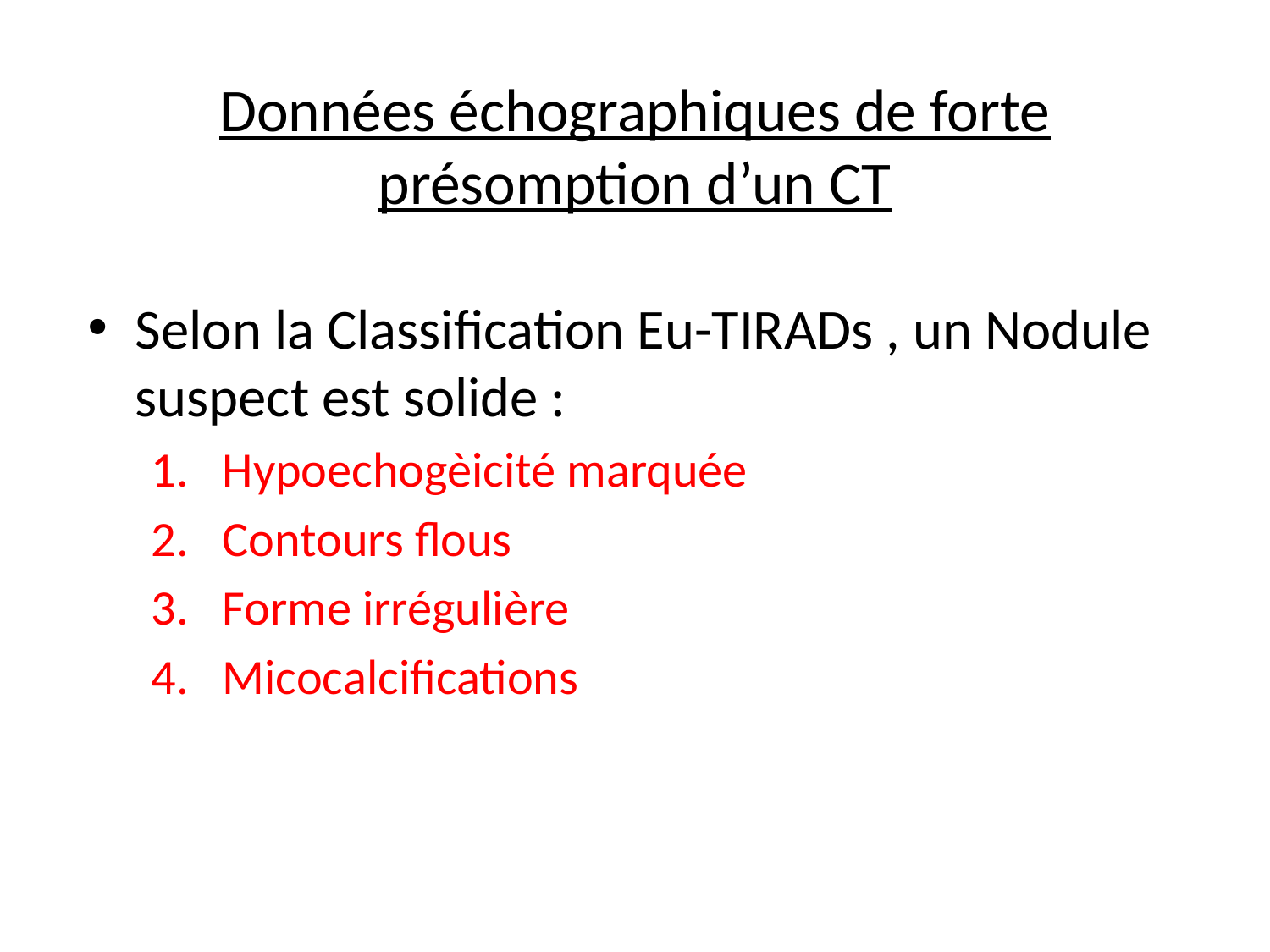

# Données échographiques de forte présomption d’un CT
Selon la Classification Eu-TIRADs , un Nodule suspect est solide :
Hypoechogèicité marquée
Contours flous
Forme irrégulière
Micocalcifications